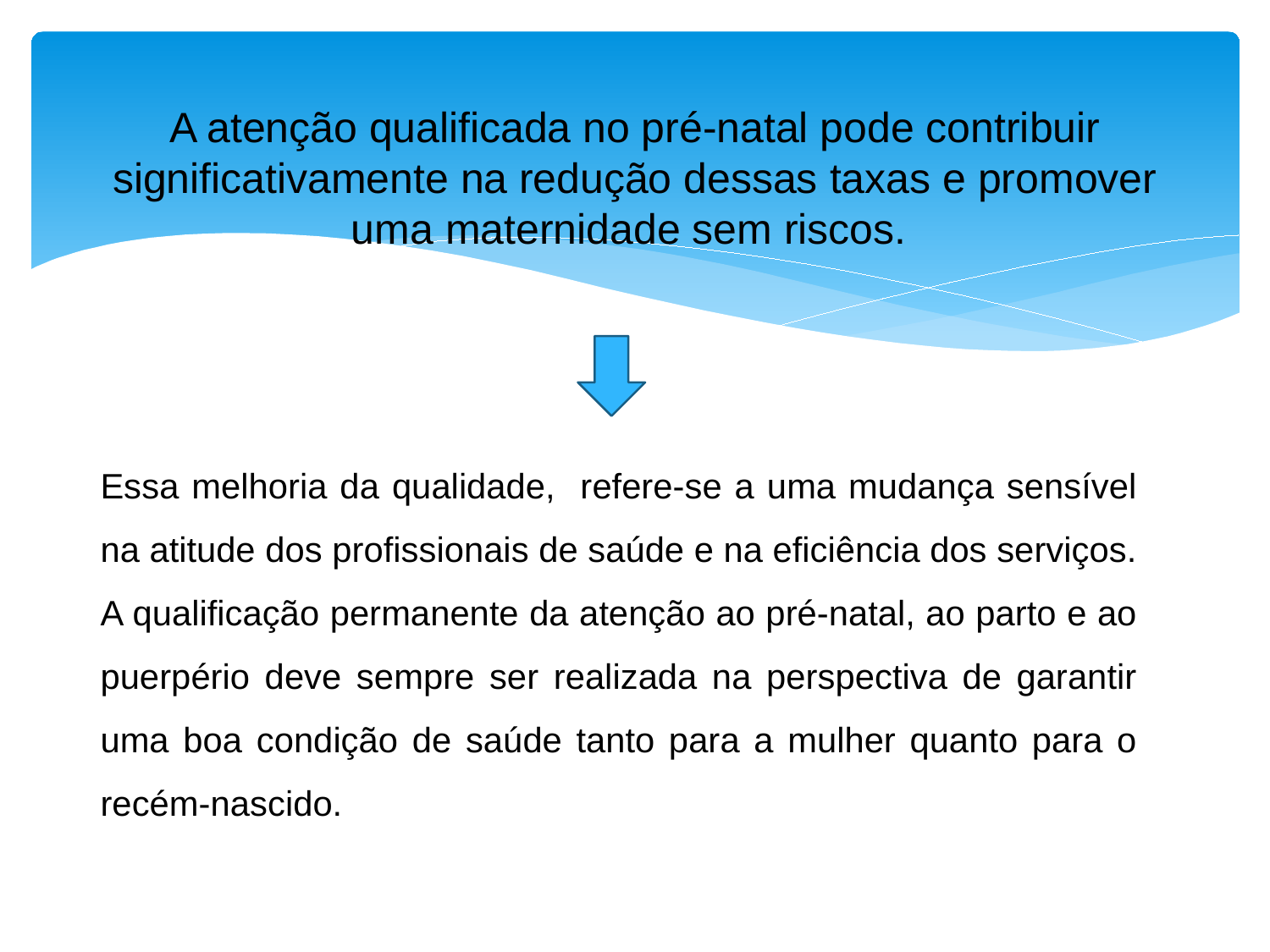

# A atenção qualificada no pré-natal pode contribuir significativamente na redução dessas taxas e promover uma maternidade sem riscos.

Essa melhoria da qualidade,  refere-se a uma mudança sensível na atitude dos profissionais de saúde e na eficiência dos serviços. A qualificação permanente da atenção ao pré-natal, ao parto e ao puerpério deve sempre ser realizada na perspectiva de garantir uma boa condição de saúde tanto para a mulher quanto para o recém-nascido.